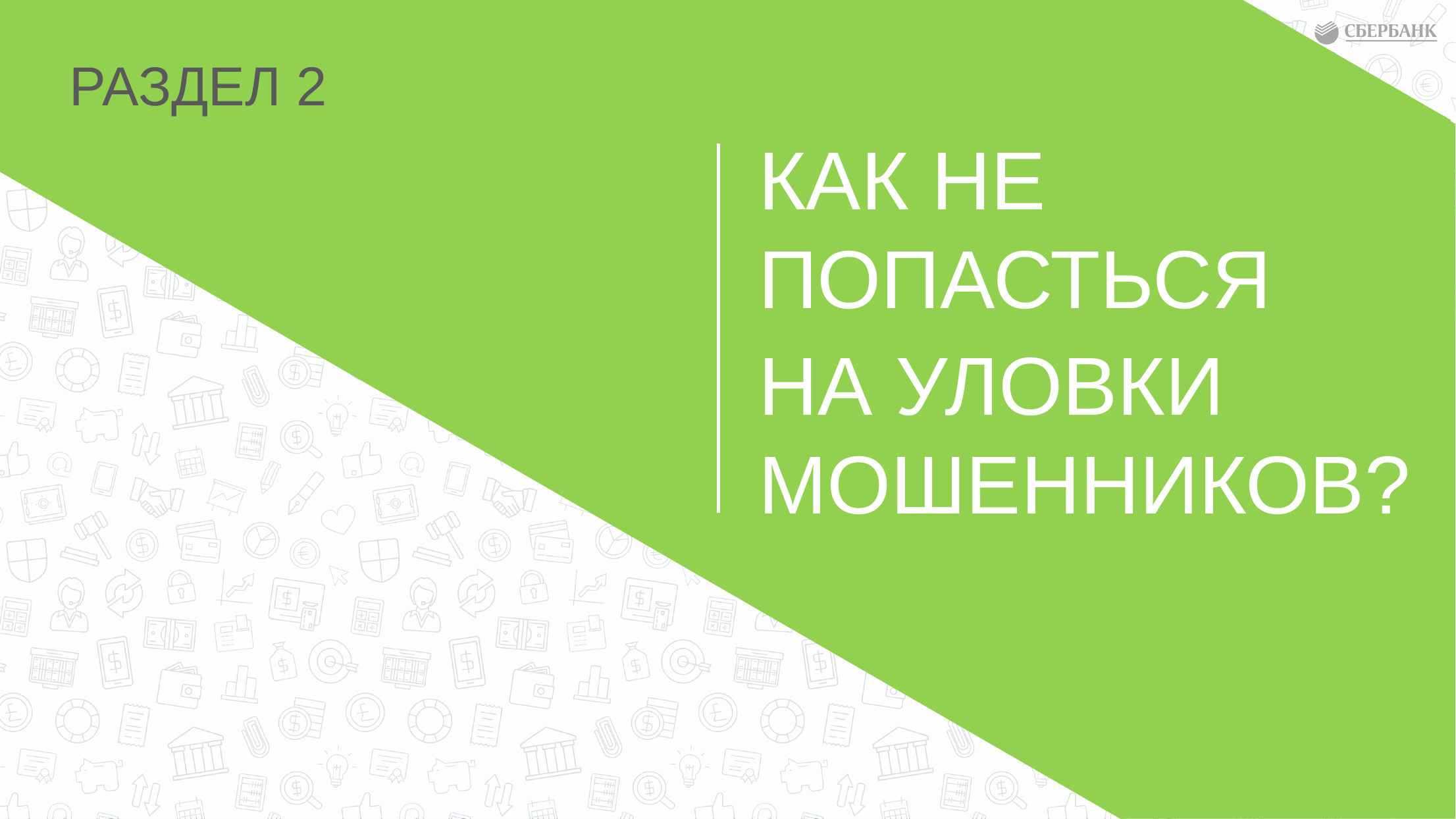

РАЗДЕЛ 2
КАК НЕ ПОПАСТЬСЯ
НА УЛОВКИ МОШЕННИКОВ?
19